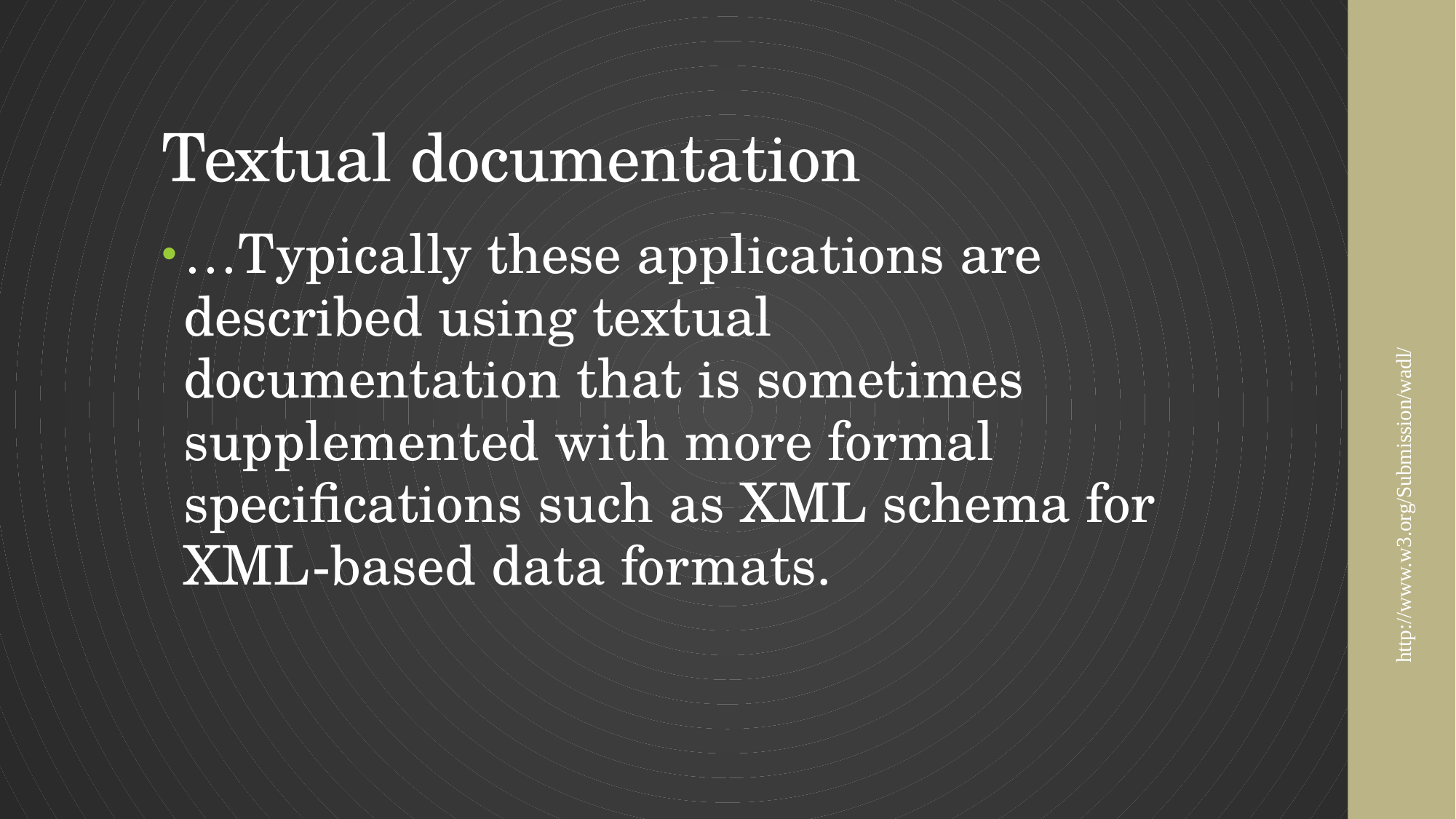

# Textual documentation
…Typically these applications are described using textual documentation that is sometimes supplemented with more formal specifications such as XML schema for XML-based data formats.
http://www.w3.org/Submission/wadl/